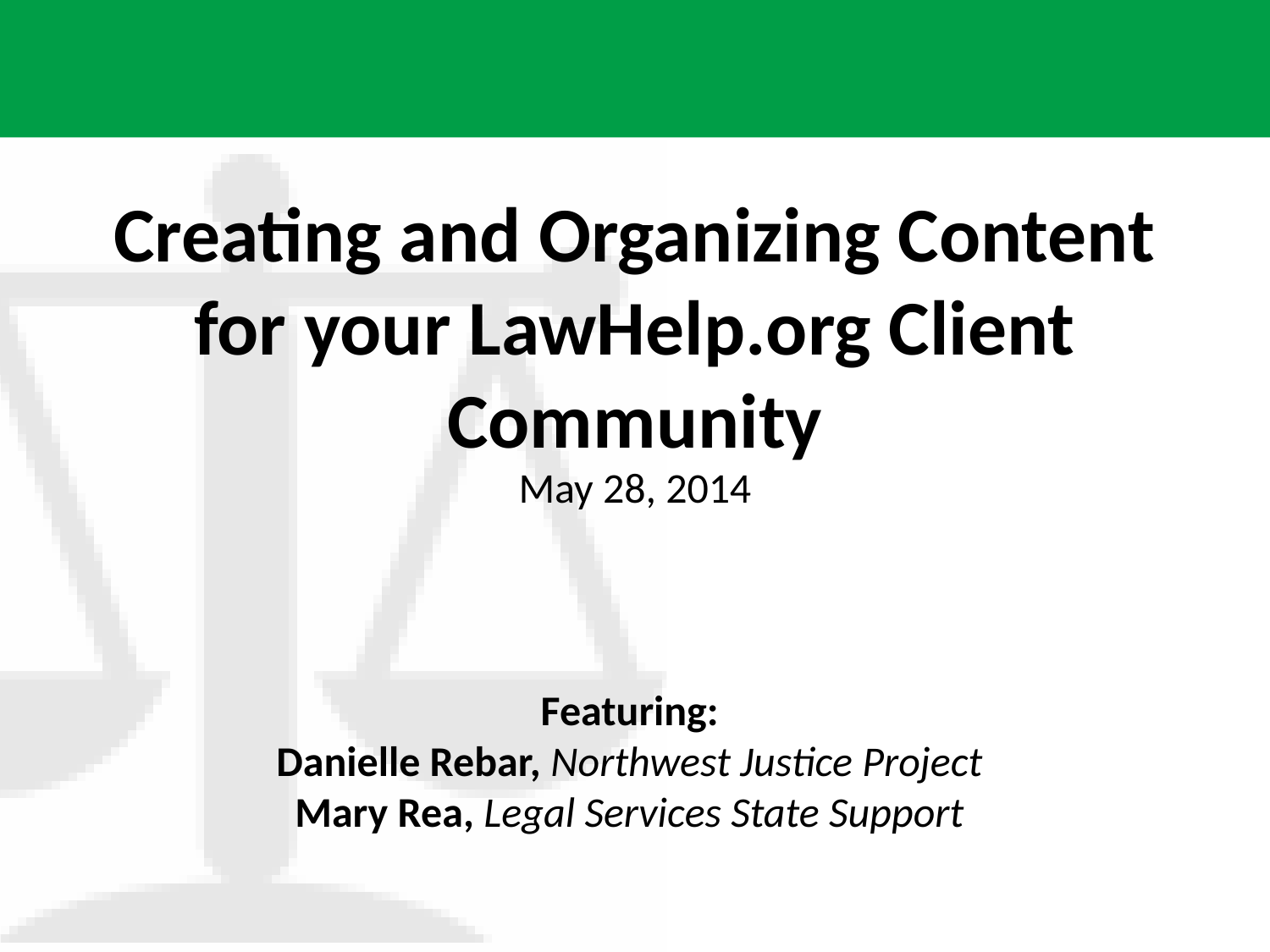

# Creating and Organizing Content for your LawHelp.org Client Community
May 28, 2014
Featuring:
Danielle Rebar, Northwest Justice Project
Mary Rea, Legal Services State Support